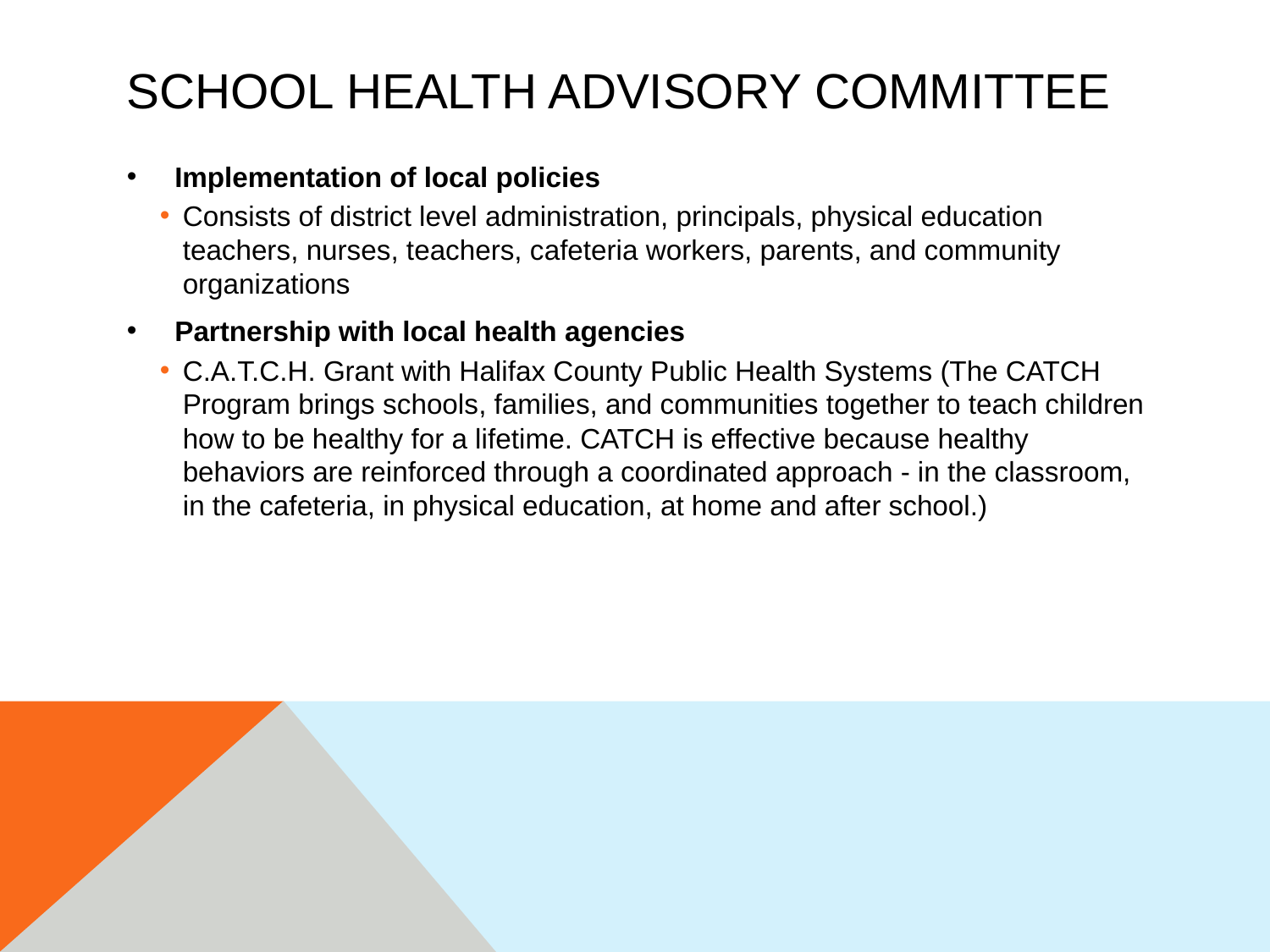

# School Health Advisory Committee
Implementation of local policies
Consists of district level administration, principals, physical education teachers, nurses, teachers, cafeteria workers, parents, and community organizations
Partnership with local health agencies
C.A.T.C.H. Grant with Halifax County Public Health Systems (The CATCH Program brings schools, families, and communities together to teach children how to be healthy for a lifetime. CATCH is effective because healthy behaviors are reinforced through a coordinated approach - in the classroom, in the cafeteria, in physical education, at home and after school.)